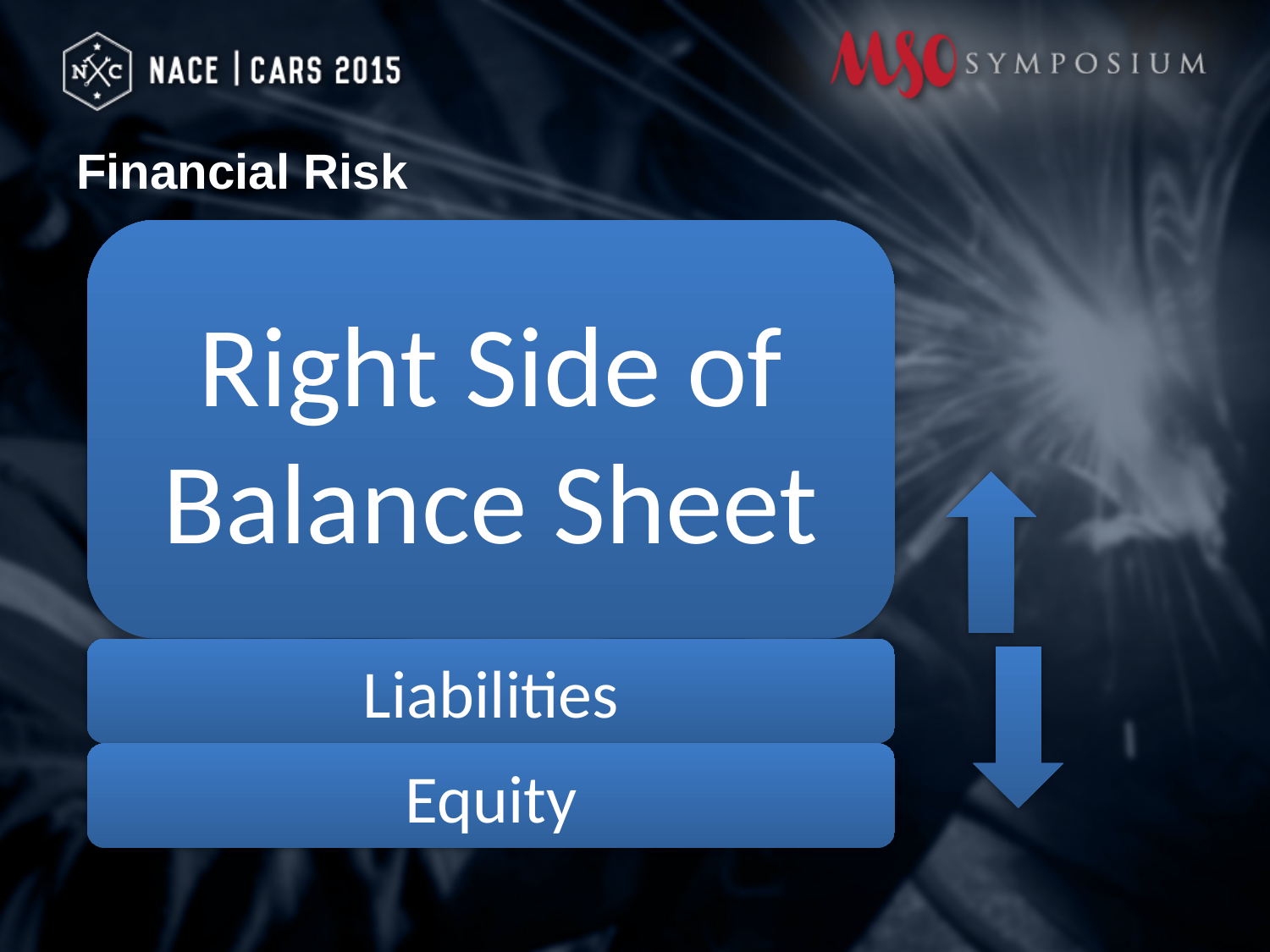

# Financial Risk
Right Side of Balance Sheet
Liabilities
Equity